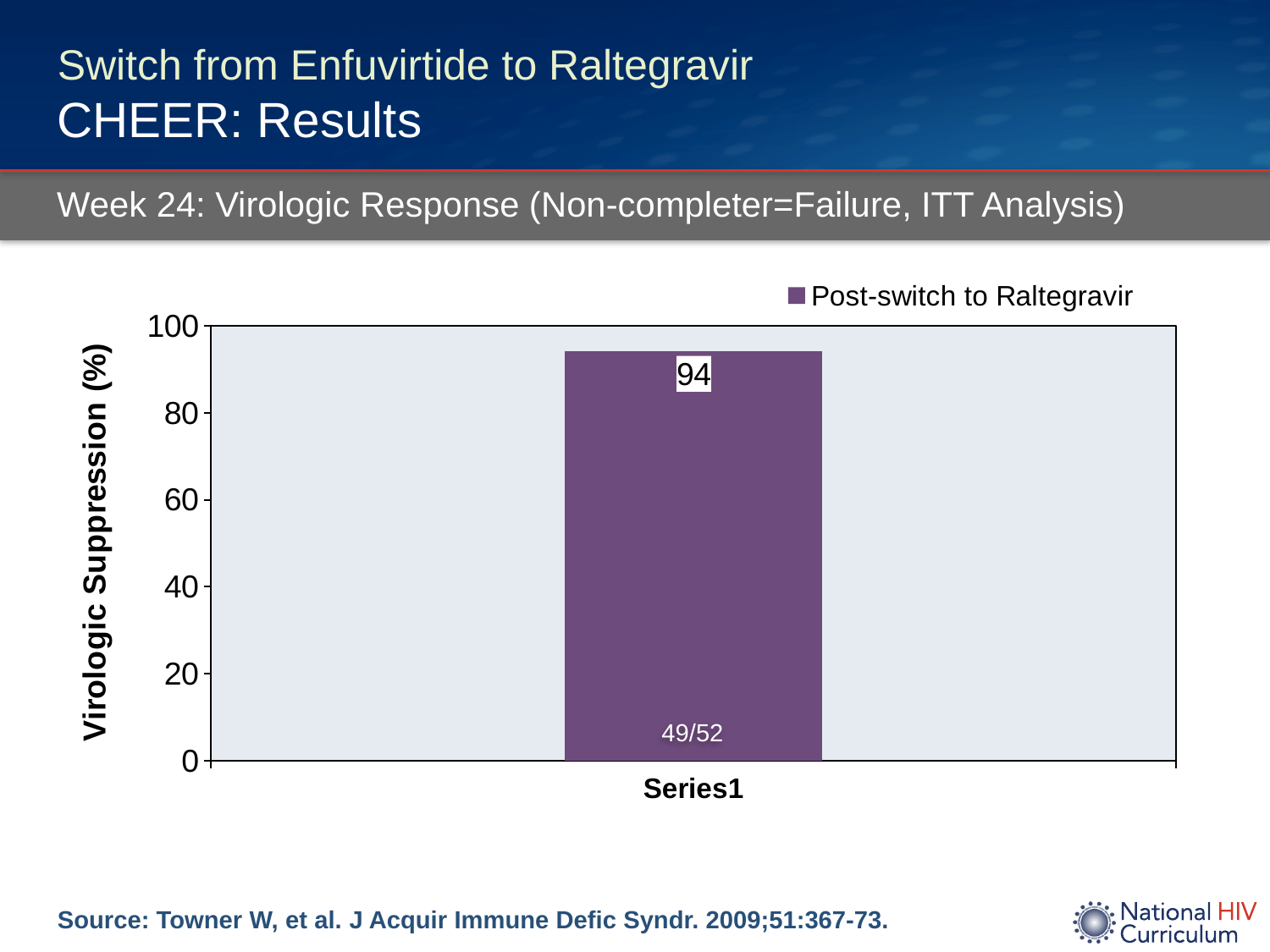

# Switch from Enfuvirtide to Raltegravir CHEER: Results
Week 24: Virologic Response (Non-completer=Failure, ITT Analysis)

### Chart

| Category | Post-switch to Raltegravir |
|---|---|
|  | 94.2 |
49/52
Source: Towner W, et al. J Acquir Immune Defic Syndr. 2009;51:367-73.